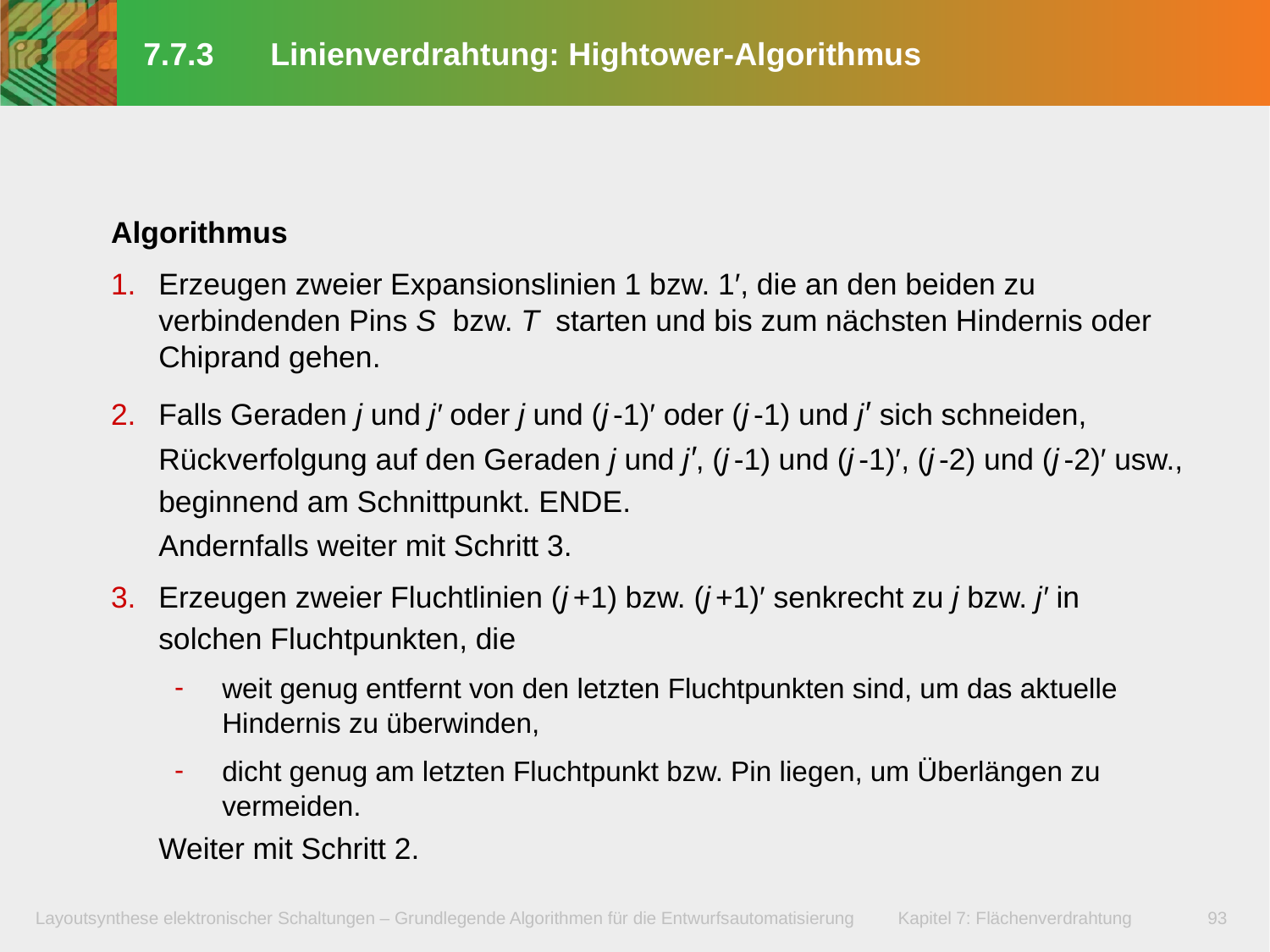

# 7.7.3	Linienverdrahtung: Hightower-Algorithmus
Algorithmus
Erzeugen zweier Expansionslinien 1 bzw. 1′, die an den beiden zu verbindenden Pins S  bzw. T  starten und bis zum nächsten Hindernis oder Chiprand gehen.
Falls Geraden j und j′ oder j und (j -1)′ oder (j -1) und j′ sich schneiden, Rückverfolgung auf den Geraden j und j′, (j -1) und (j -1)′, (j -2) und (j -2)′ usw., beginnend am Schnittpunkt. ENDE.
	Andernfalls weiter mit Schritt 3.
Erzeugen zweier Fluchtlinien (j +1) bzw. (j +1)′ senkrecht zu j bzw. j′ in solchen Fluchtpunkten, die
weit genug entfernt von den letzten Fluchtpunkten sind, um das aktuelle Hindernis zu überwinden,
dicht genug am letzten Fluchtpunkt bzw. Pin liegen, um Überlängen zu vermeiden.
	Weiter mit Schritt 2.